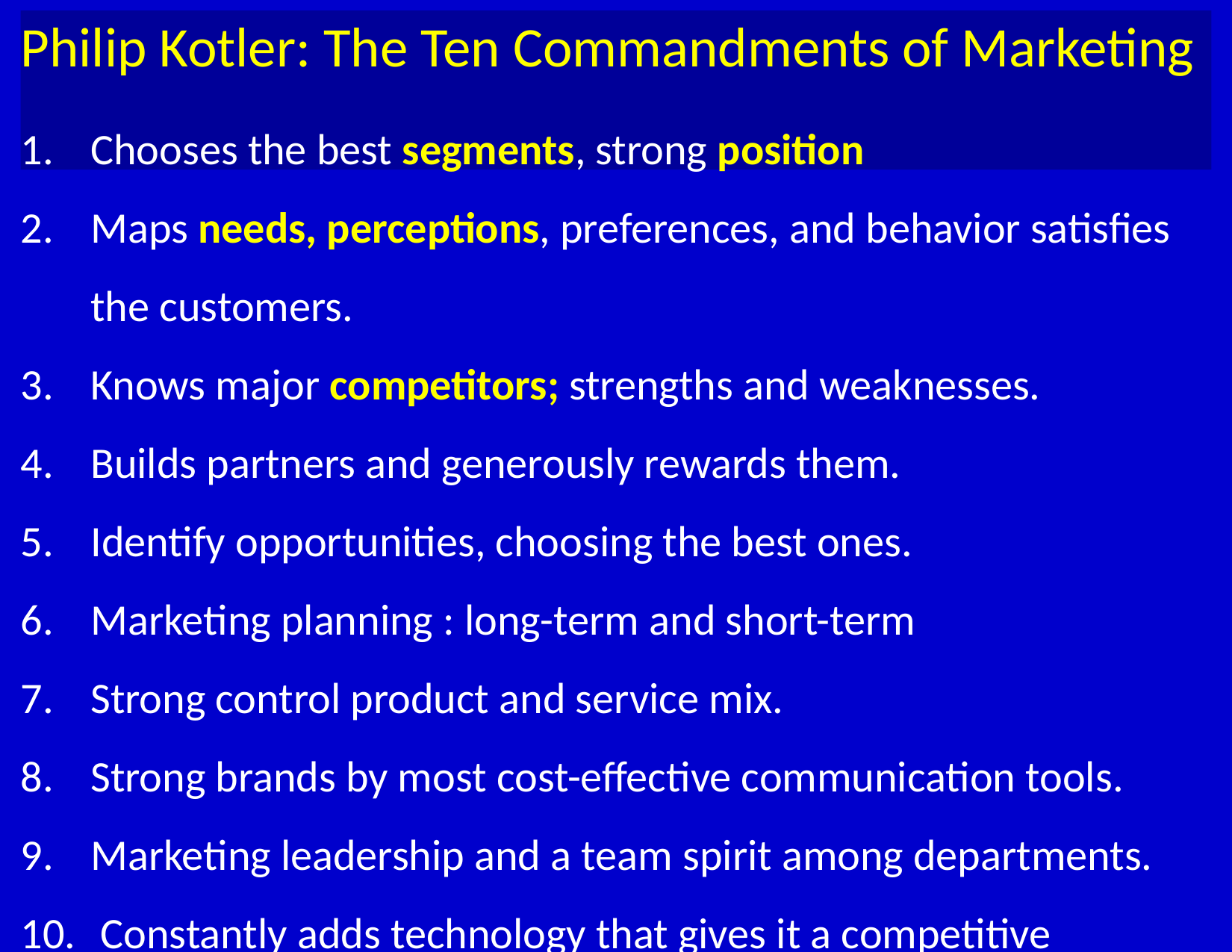

# Philip Kotler: The Ten Commandments of Marketing
Chooses the best segments, strong position
Maps needs, perceptions, preferences, and behavior satisfies the customers.
Knows major competitors; strengths and weaknesses.
Builds partners and generously rewards them.
Identify opportunities, choosing the best ones.
Marketing planning : long-term and short-term
Strong control product and service mix.
Strong brands by most cost-effective communication tools.
Marketing leadership and a team spirit among departments.
 Constantly adds technology that gives it a competitive advantage